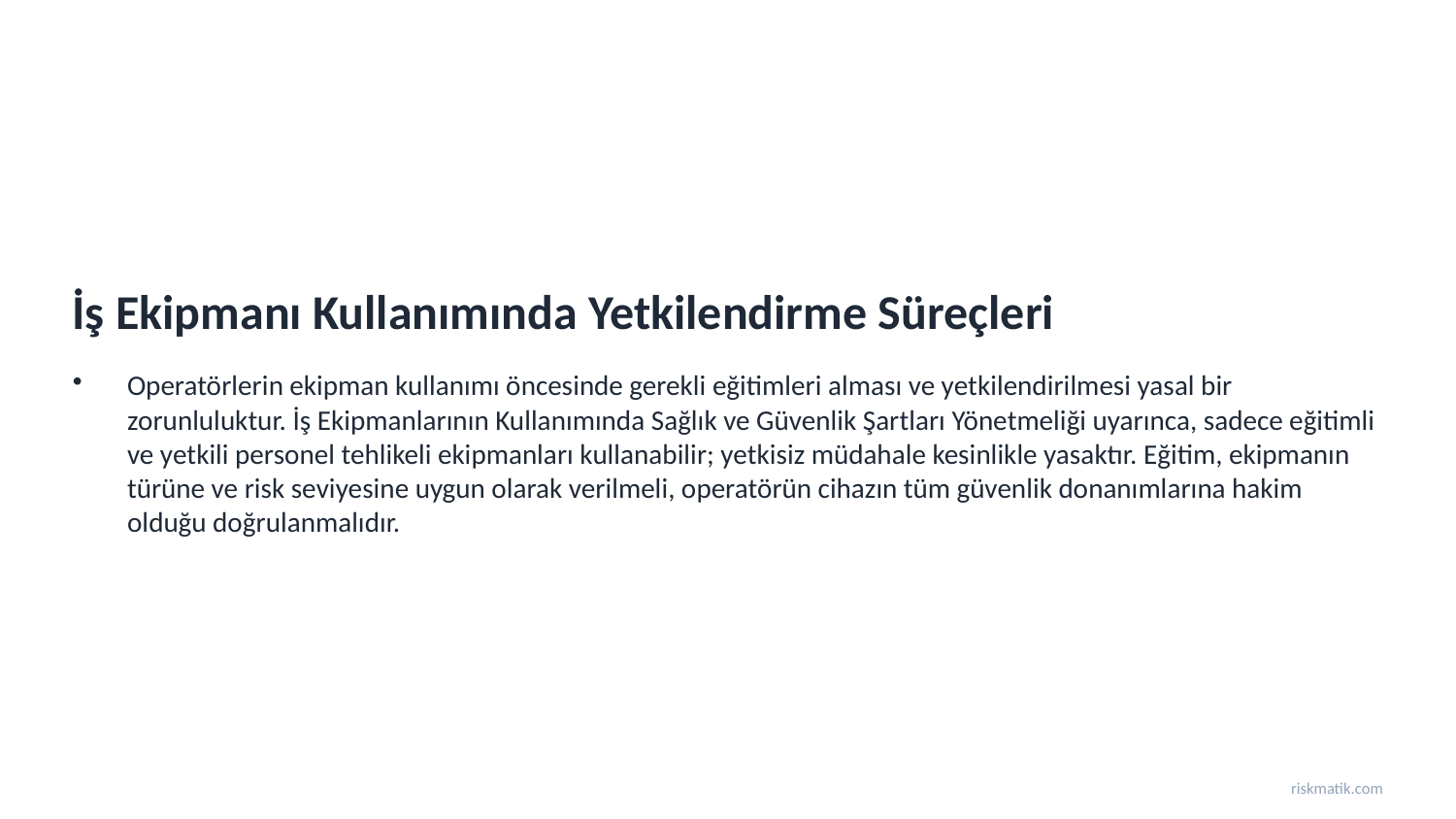

İş Ekipmanı Kullanımında Yetkilendirme Süreçleri
Operatörlerin ekipman kullanımı öncesinde gerekli eğitimleri alması ve yetkilendirilmesi yasal bir zorunluluktur. İş Ekipmanlarının Kullanımında Sağlık ve Güvenlik Şartları Yönetmeliği uyarınca, sadece eğitimli ve yetkili personel tehlikeli ekipmanları kullanabilir; yetkisiz müdahale kesinlikle yasaktır. Eğitim, ekipmanın türüne ve risk seviyesine uygun olarak verilmeli, operatörün cihazın tüm güvenlik donanımlarına hakim olduğu doğrulanmalıdır.
riskmatik.com